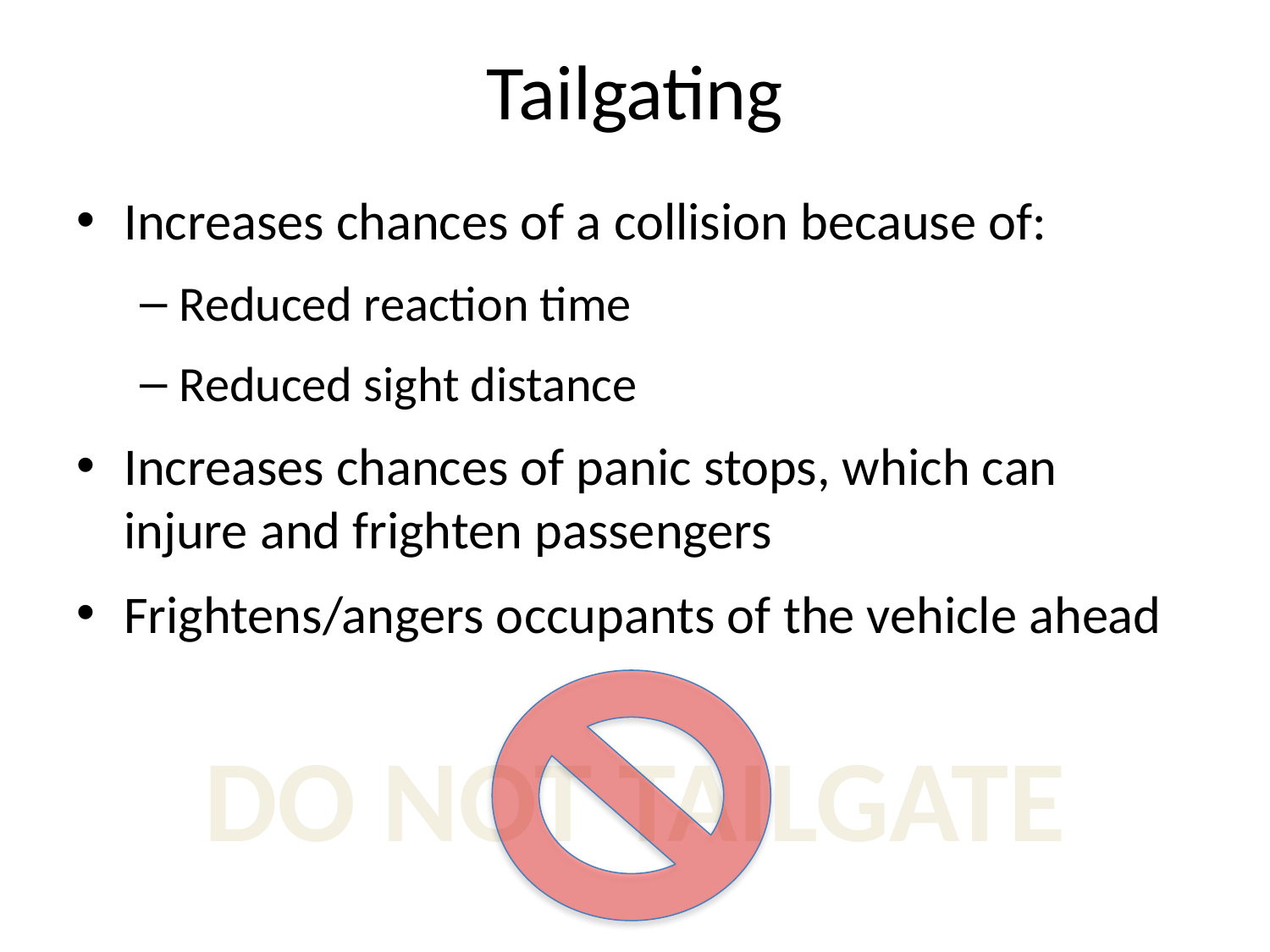

# Tailgating
Increases chances of a collision because of:
Reduced reaction time
Reduced sight distance
Increases chances of panic stops, which can injure and frighten passengers
Frightens/angers occupants of the vehicle ahead

DO NOT TAILGATE